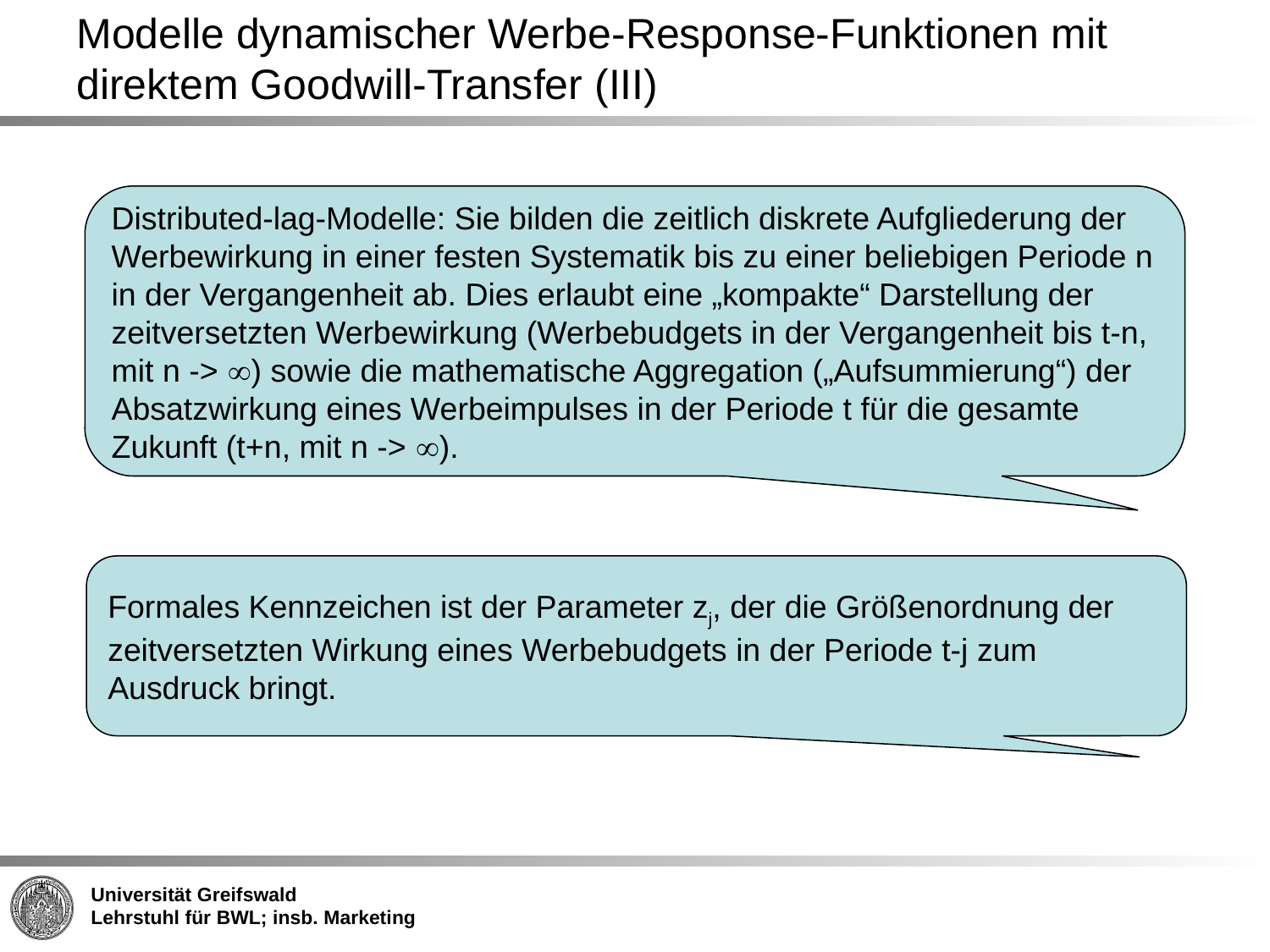

Modelle dynamischer Werbe-Response-Funktionen mit direktem Goodwill-Transfer (III)
Distributed-lag-Modelle: Sie bilden die zeitlich diskrete Aufgliederung der Werbewirkung in einer festen Systematik bis zu einer beliebigen Periode n in der Vergangenheit ab. Dies erlaubt eine „kompakte“ Darstellung der zeitversetzten Werbewirkung (Werbebudgets in der Vergangenheit bis t-n, mit n -> ∞) sowie die mathematische Aggregation („Aufsummierung“) der Absatzwirkung eines Werbeimpulses in der Periode t für die gesamte Zukunft (t+n, mit n -> ∞).
Formales Kennzeichen ist der Parameter zj, der die Größenordnung der zeitversetzten Wirkung eines Werbebudgets in der Periode t-j zum Ausdruck bringt.